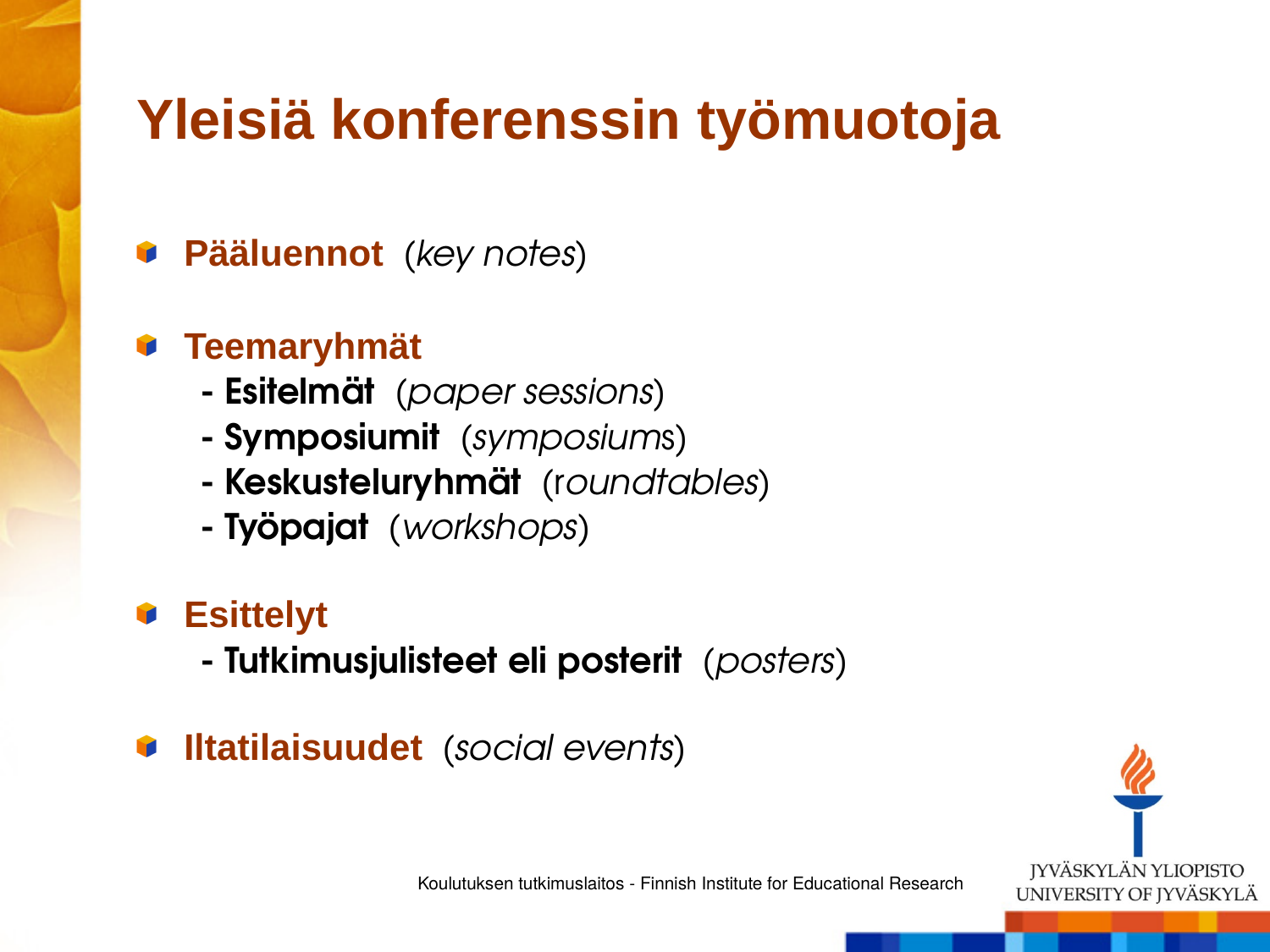

# Yleisiä konferenssin työmuotoja
Pääluennot  (key notes)

Teemaryhmät
- Esitelmät  (paper sessions)
- Symposiumit  (symposiums)
- Keskusteluryhmät  (roundtables)
- Työpajat  (workshops)

Esittelyt
- Tutkimusjulisteet eli posterit  (posters)

Iltatilaisuudet  (social events)

Koulutuksen tutkimuslaitos - Finnish Institute for Educational Research